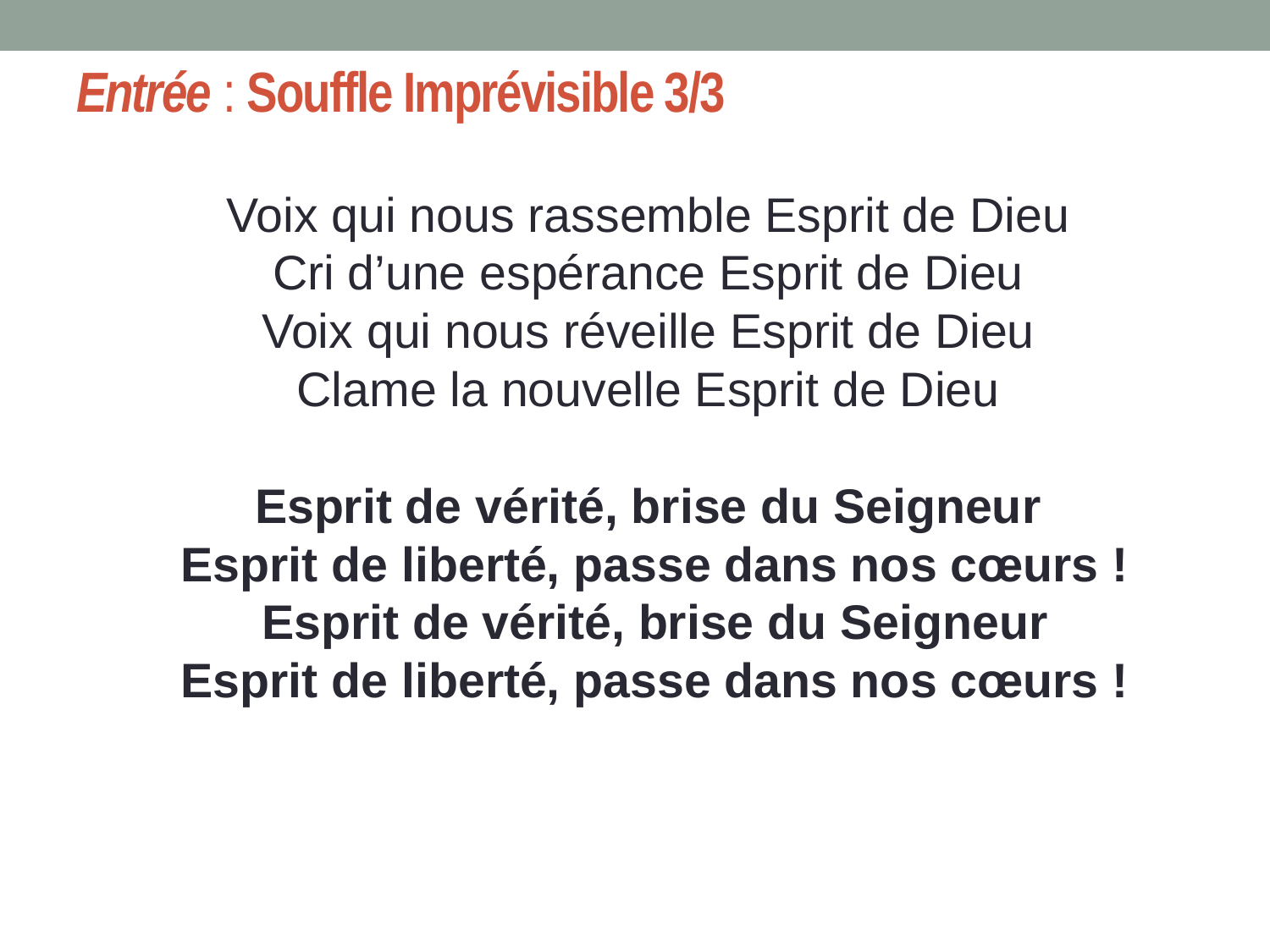

# Entrée : Souffle Imprévisible 3/3
Voix qui nous rassemble Esprit de Dieu
Cri d’une espérance Esprit de Dieu
Voix qui nous réveille Esprit de Dieu
Clame la nouvelle Esprit de Dieu

Esprit de vérité, brise du Seigneur
Esprit de liberté, passe dans nos cœurs !
Esprit de vérité, brise du Seigneur
Esprit de liberté, passe dans nos cœurs !